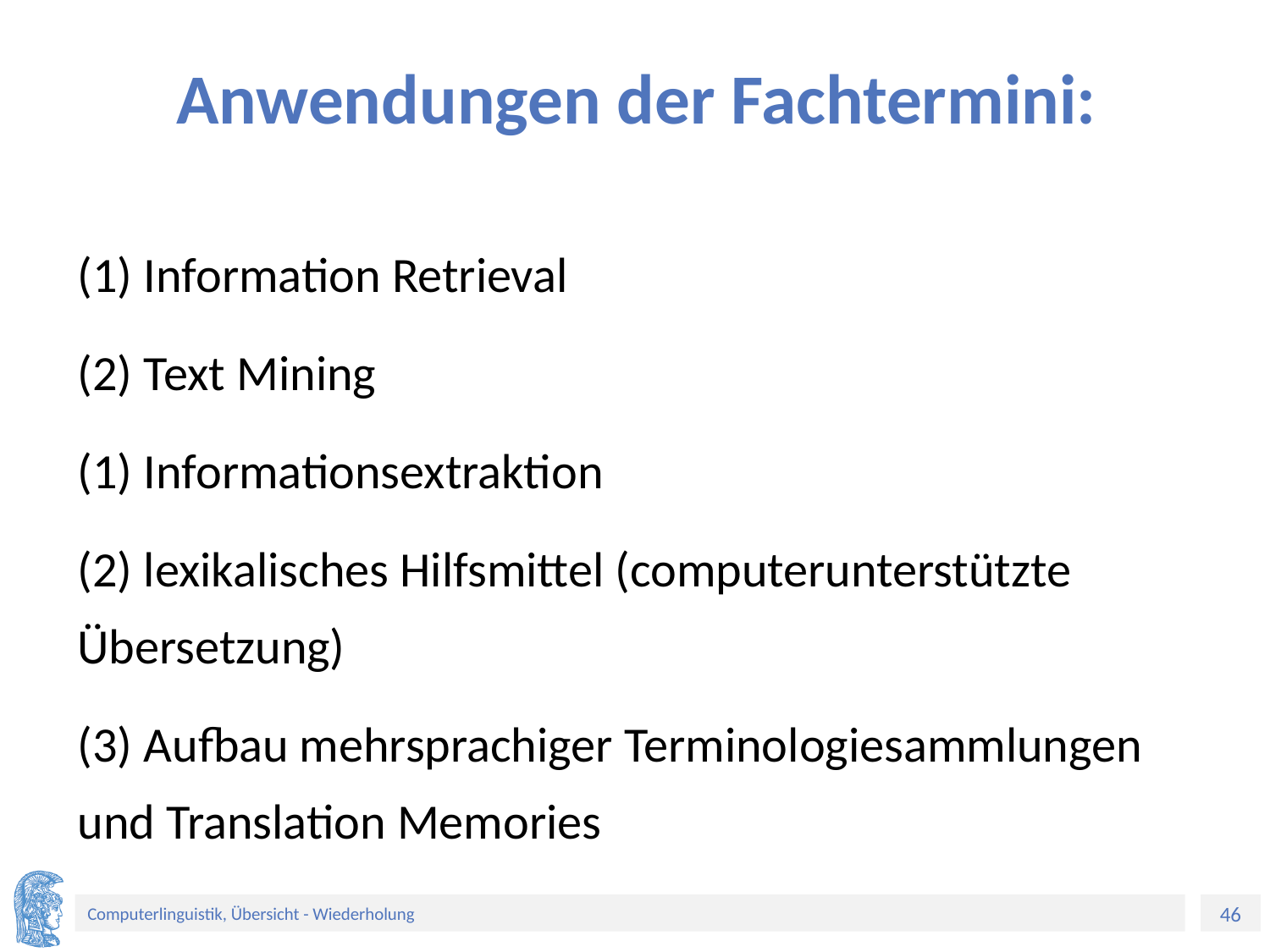

# Anwendungen der Fachtermini:
(1) Information Retrieval
(2) Text Mining
(1) Informationsextraktion
(2) lexikalisches Hilfsmittel (computerunterstützte Übersetzung)
(3) Aufbau mehrsprachiger Terminologiesammlungen und Translation Memories